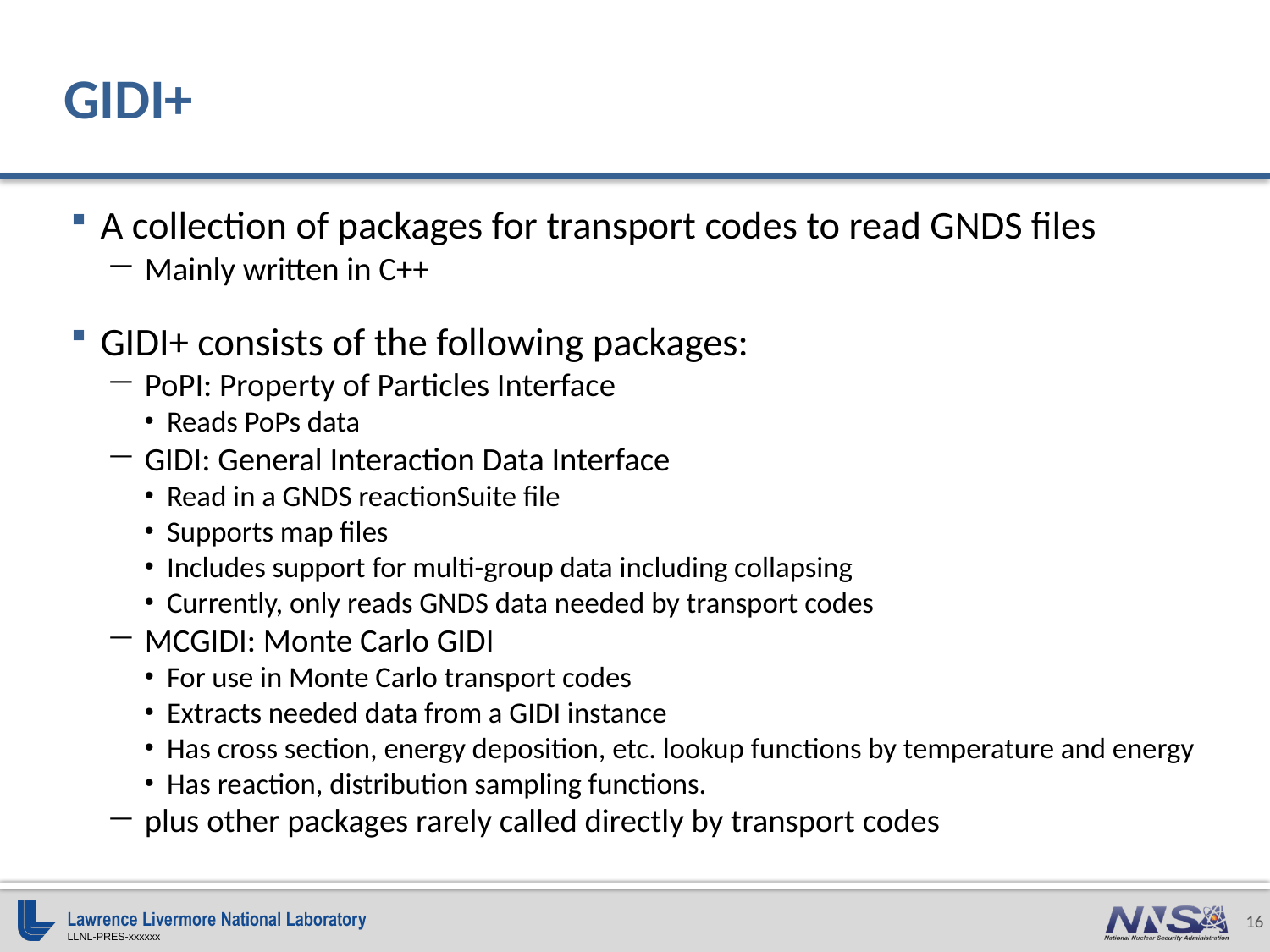

# GIDI+
A collection of packages for transport codes to read GNDS files
Mainly written in C++
GIDI+ consists of the following packages:
PoPI: Property of Particles Interface
Reads PoPs data
GIDI: General Interaction Data Interface
Read in a GNDS reactionSuite file
Supports map files
Includes support for multi-group data including collapsing
Currently, only reads GNDS data needed by transport codes
MCGIDI: Monte Carlo GIDI
For use in Monte Carlo transport codes
Extracts needed data from a GIDI instance
Has cross section, energy deposition, etc. lookup functions by temperature and energy
Has reaction, distribution sampling functions.
plus other packages rarely called directly by transport codes